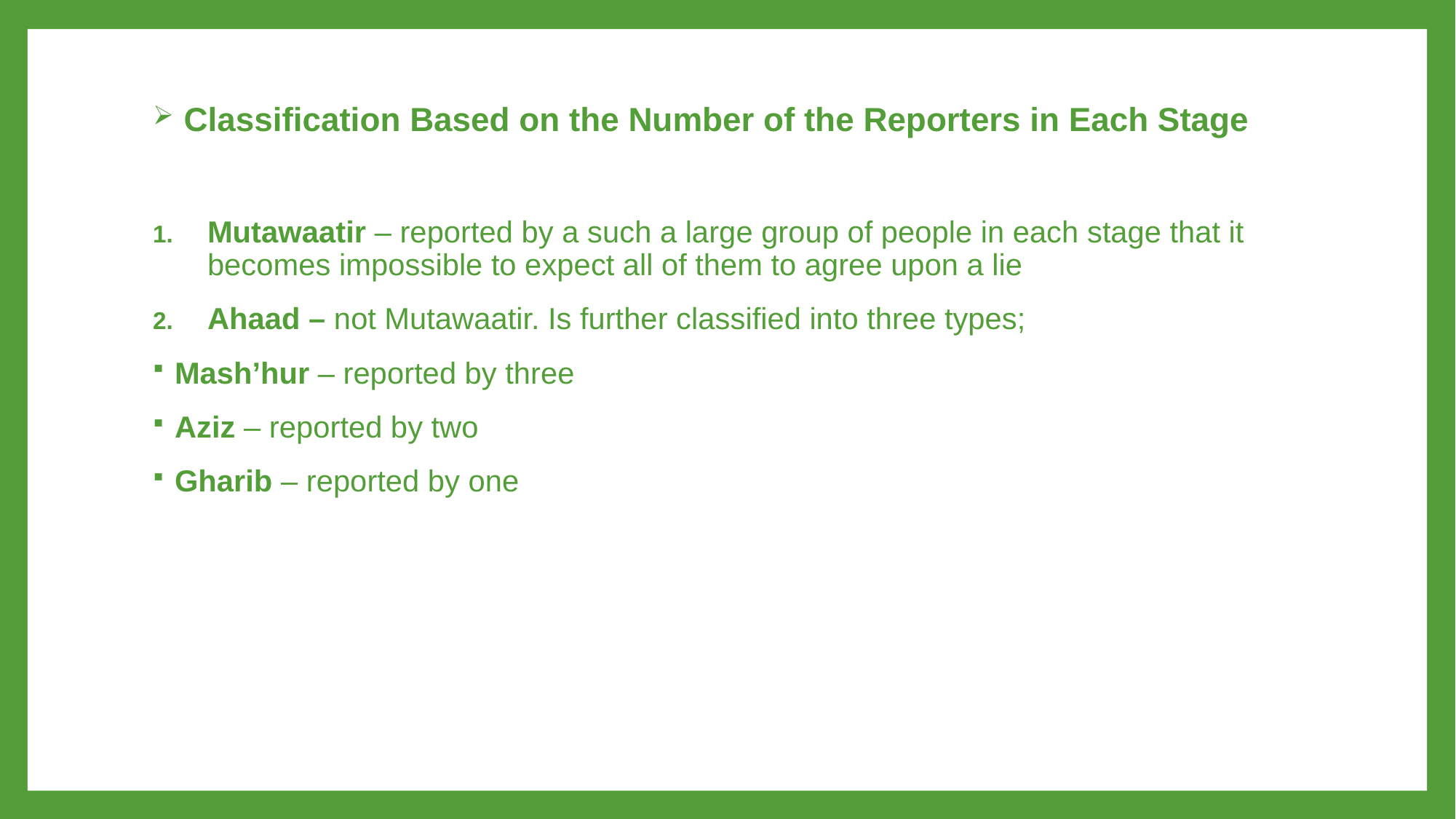

Classification Based on the Number of the Reporters in Each Stage

Mutawaatir – reported by a such a large group of people in each stage that it becomes impossible to expect all of them to agree upon a lie
Ahaad – not Mutawaatir. Is further classified into three types;
Mash’hur – reported by three
Aziz – reported by two
Gharib – reported by one